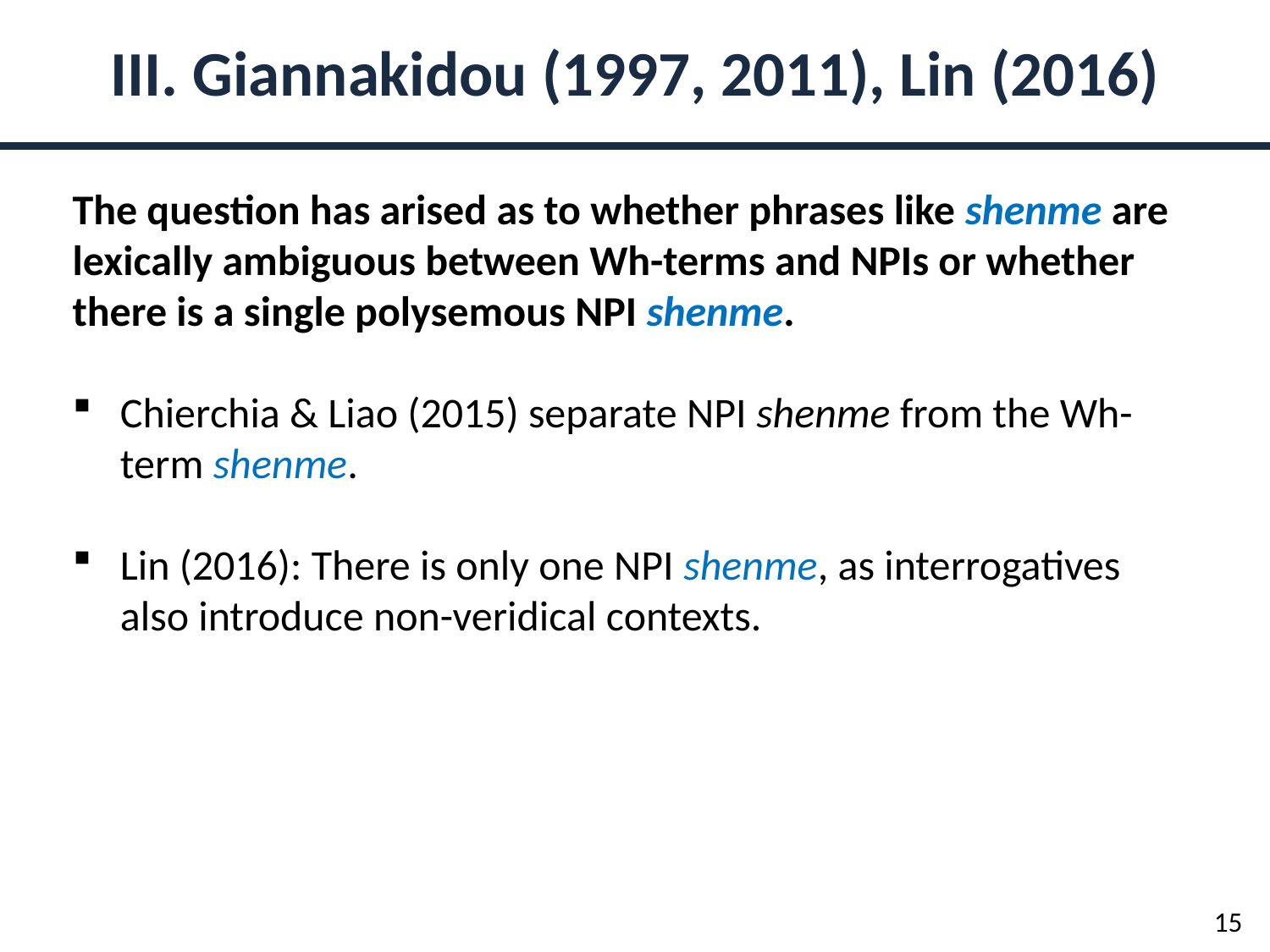

III. Giannakidou (1997, 2011), Lin (2016)
The question has arised as to whether phrases like shenme are lexically ambiguous between Wh-terms and NPIs or whether there is a single polysemous NPI shenme.

Chierchia & Liao (2015) separate NPI shenme from the Wh-term shenme.

Lin (2016): There is only one NPI shenme, as interrogatives also introduce non-veridical contexts.
15